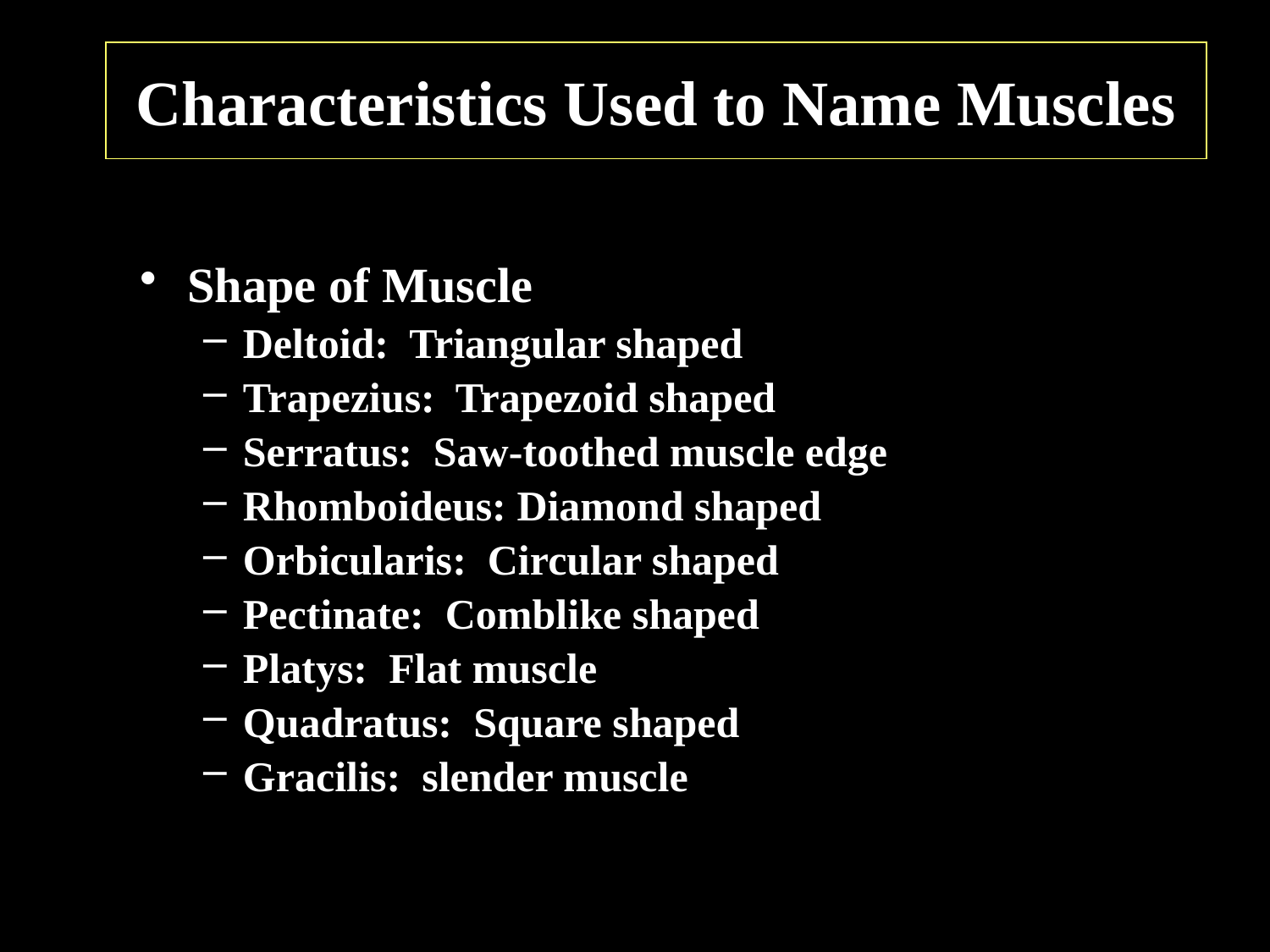

# Characteristics Used to Name Muscles
Shape of Muscle
Deltoid:  Triangular shaped
Trapezius:  Trapezoid shaped
Serratus:  Saw-toothed muscle edge
Rhomboideus: Diamond shaped
Orbicularis:  Circular shaped
Pectinate:  Comblike shaped
Platys:  Flat muscle
Quadratus:  Square shaped
Gracilis:  slender muscle